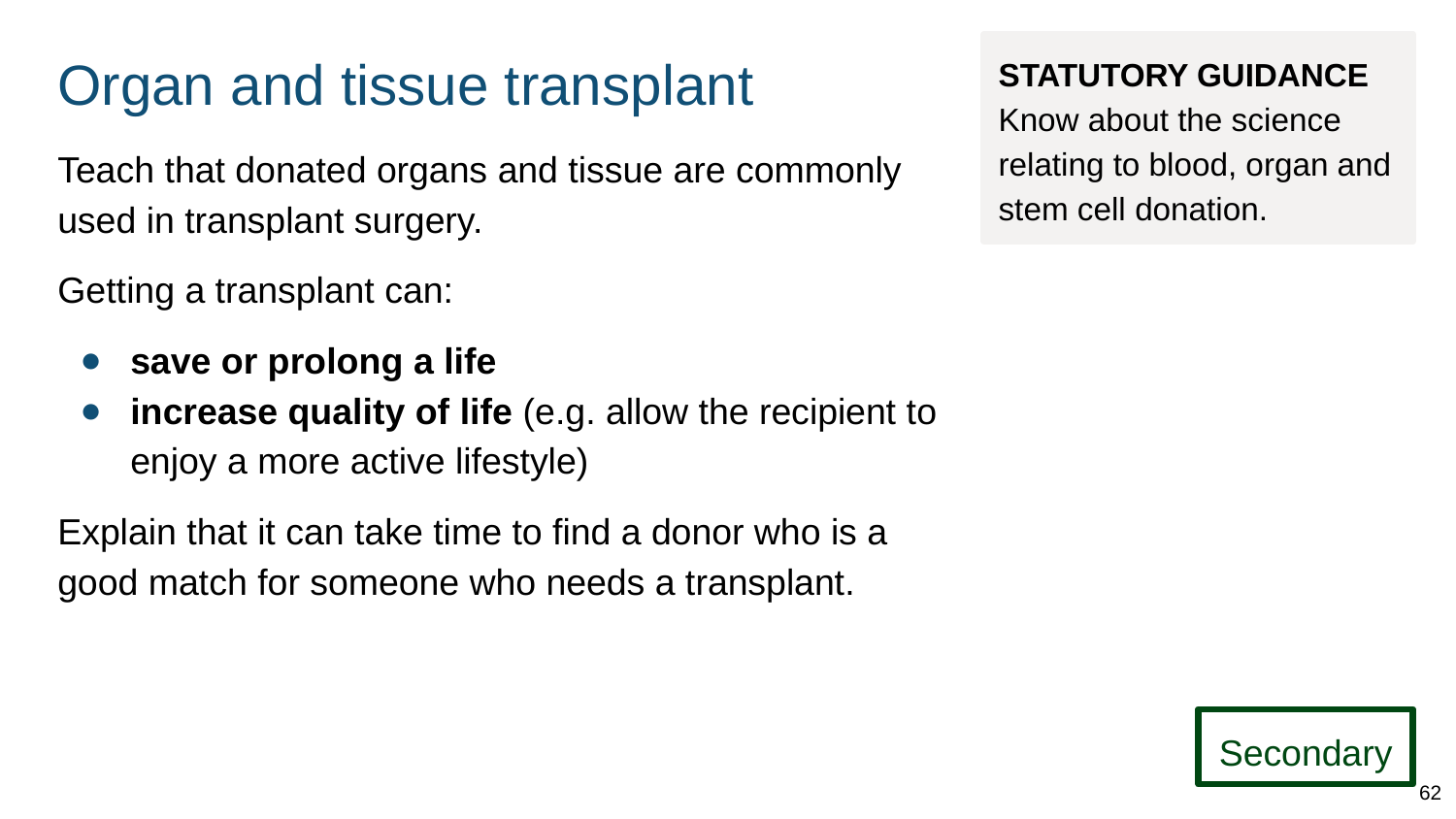

# Organ and tissue transplant
STATUTORY GUIDANCE
Know about the science relating to blood, organ and stem cell donation.

Teach that donated organs and tissue are commonly used in transplant surgery.
Getting a transplant can:
save or prolong a life
increase quality of life (e.g. allow the recipient to enjoy a more active lifestyle)
Explain that it can take time to find a donor who is a good match for someone who needs a transplant.

Secondary
62